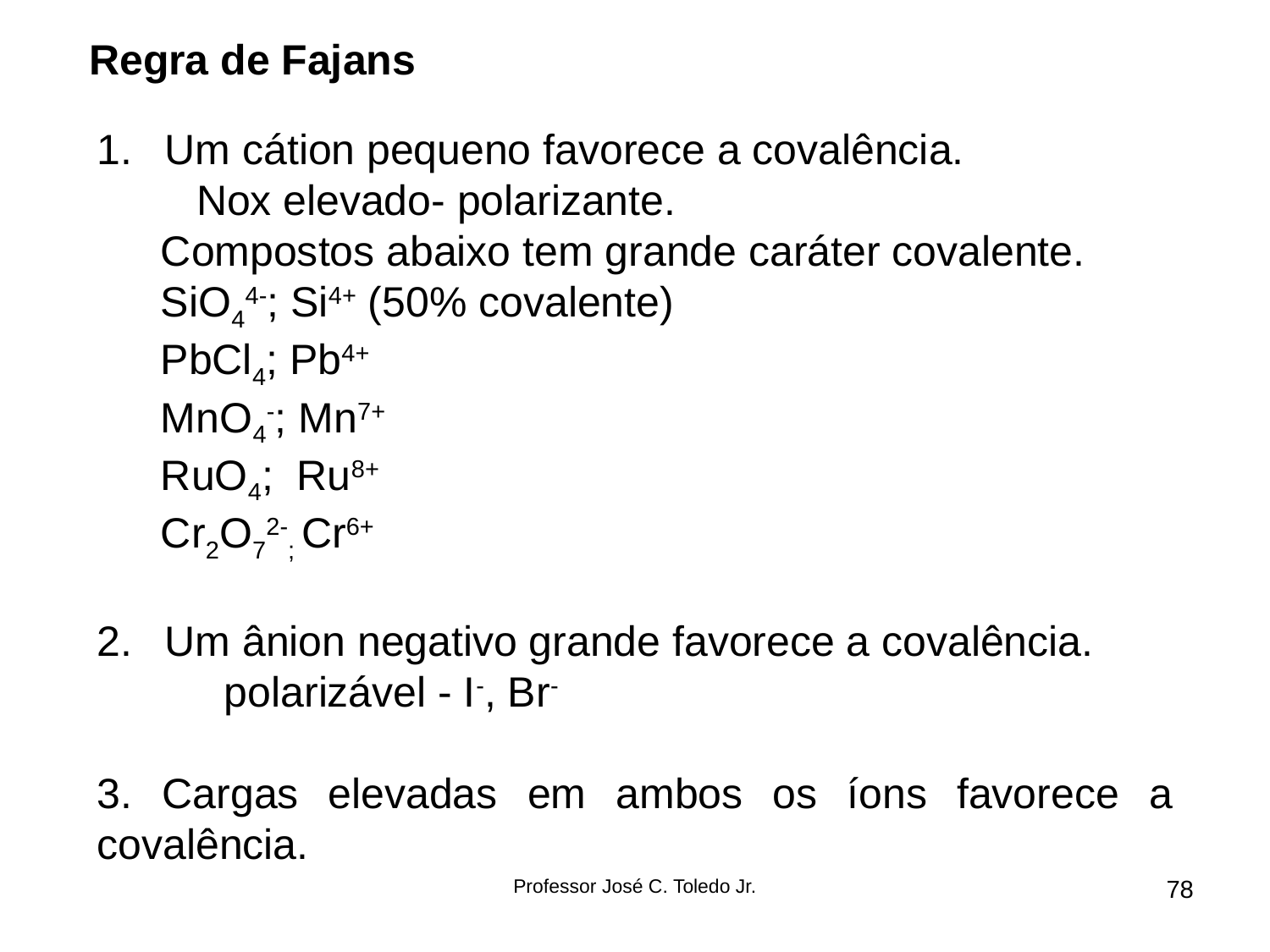

Regra de Fajans
Um cátion pequeno favorece a covalência.
   Nox elevado- polarizante.
Compostos abaixo tem grande caráter covalente.
SiO44-; Si4+ (50% covalente)
PbCl4; Pb4+
MnO4-; Mn7+
RuO4;  Ru8+
Cr2O72-; Cr6+

Um ânion negativo grande favorece a covalência.
	polarizável - I-, Br-

3. Cargas elevadas em ambos os íons favorece a covalência.

Professor José C. Toledo Jr.
78